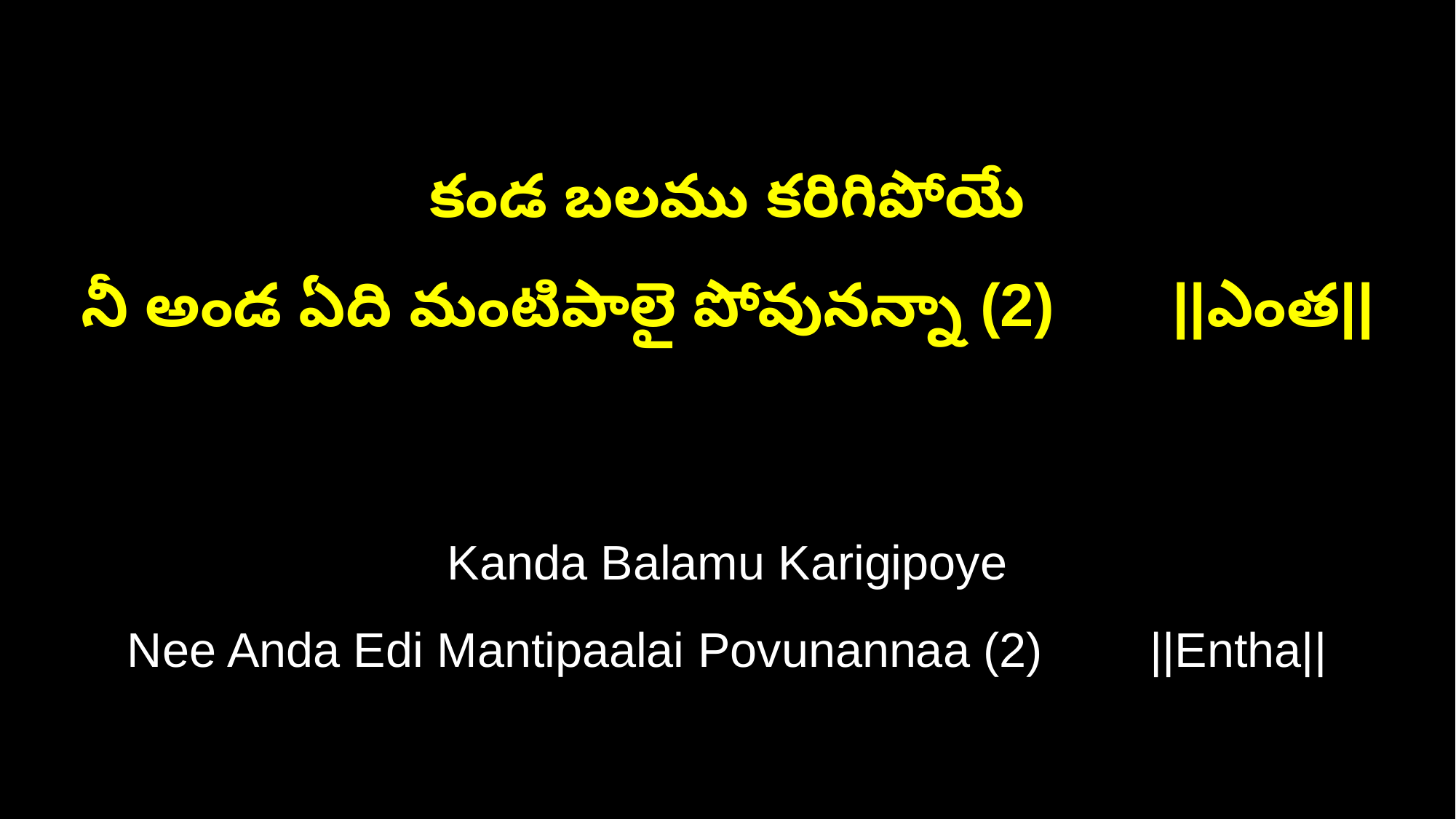

కండ బలము కరిగిపోయే
నీ అండ ఏది మంటిపాలై పోవునన్నా (2)       ||ఎంత||
Kanda Balamu Karigipoye
Nee Anda Edi Mantipaalai Povunannaa (2)        ||Entha||